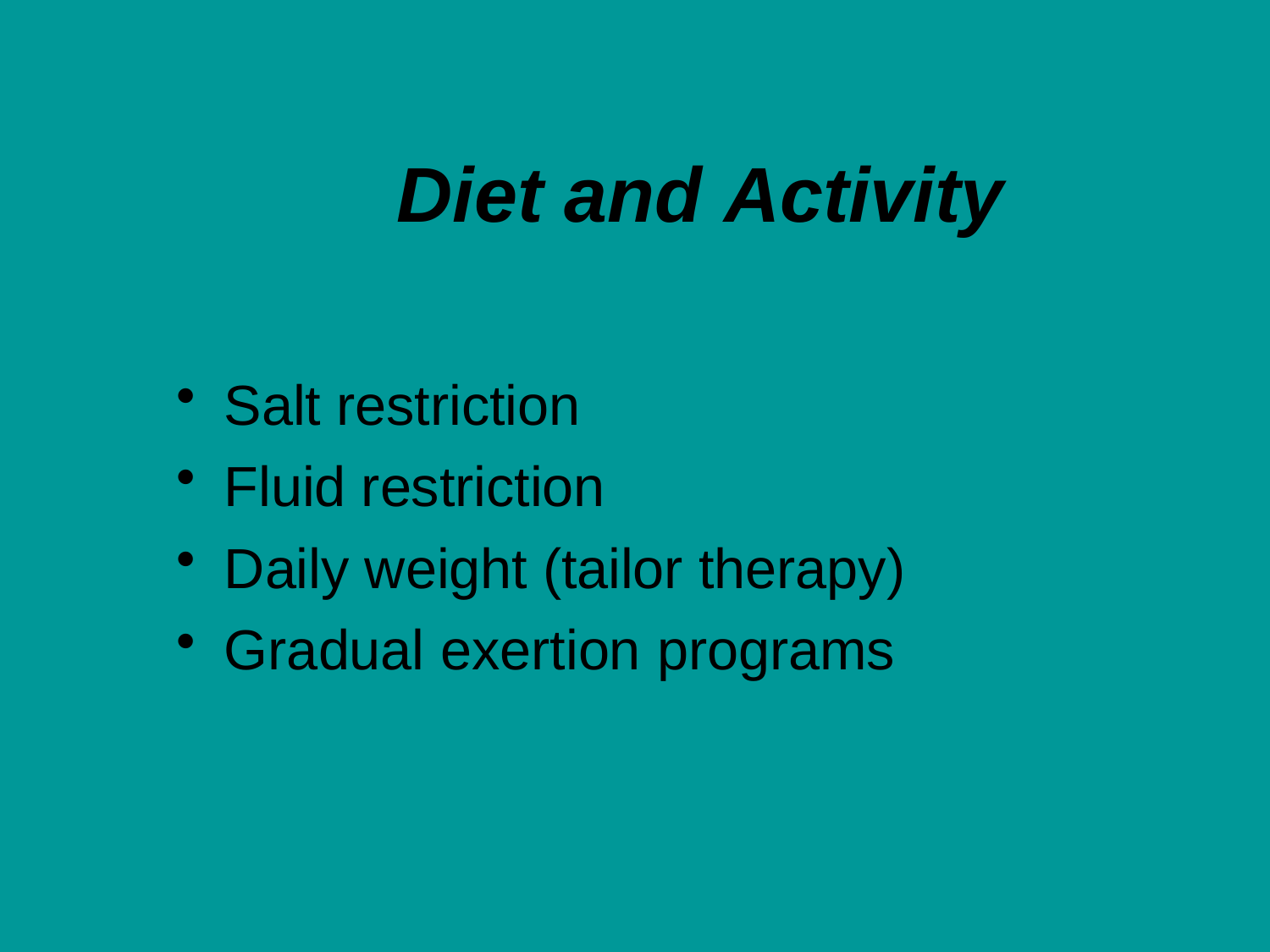

# Diet and Activity
Salt restriction
Fluid restriction
Daily weight (tailor therapy)
Gradual exertion programs